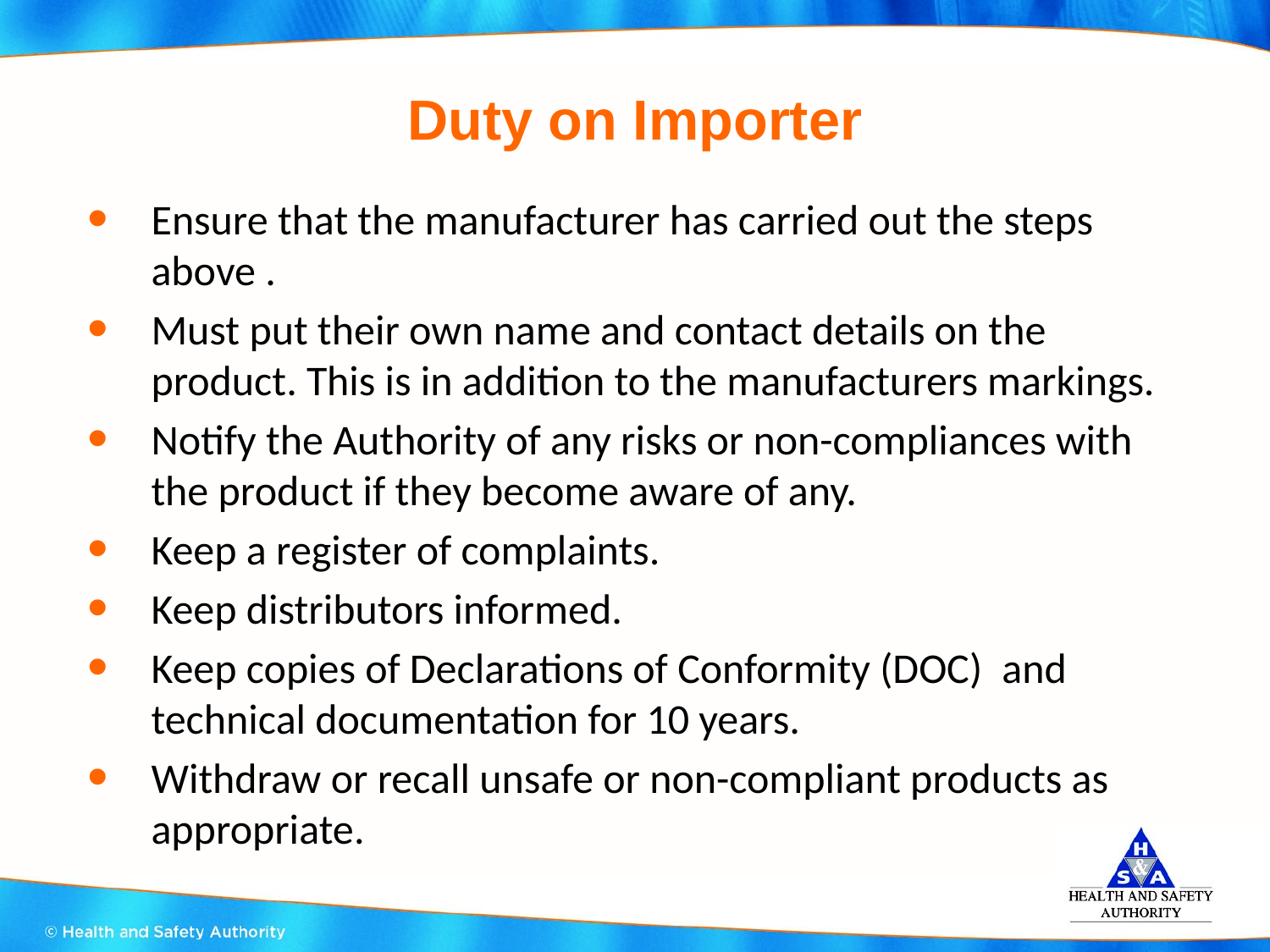

# Duty on Importer
Ensure that the manufacturer has carried out the steps above .
Must put their own name and contact details on the product. This is in addition to the manufacturers markings.
Notify the Authority of any risks or non-compliances with the product if they become aware of any.
Keep a register of complaints.
Keep distributors informed.
Keep copies of Declarations of Conformity (DOC)  and technical documentation for 10 years.
Withdraw or recall unsafe or non-compliant products as appropriate.